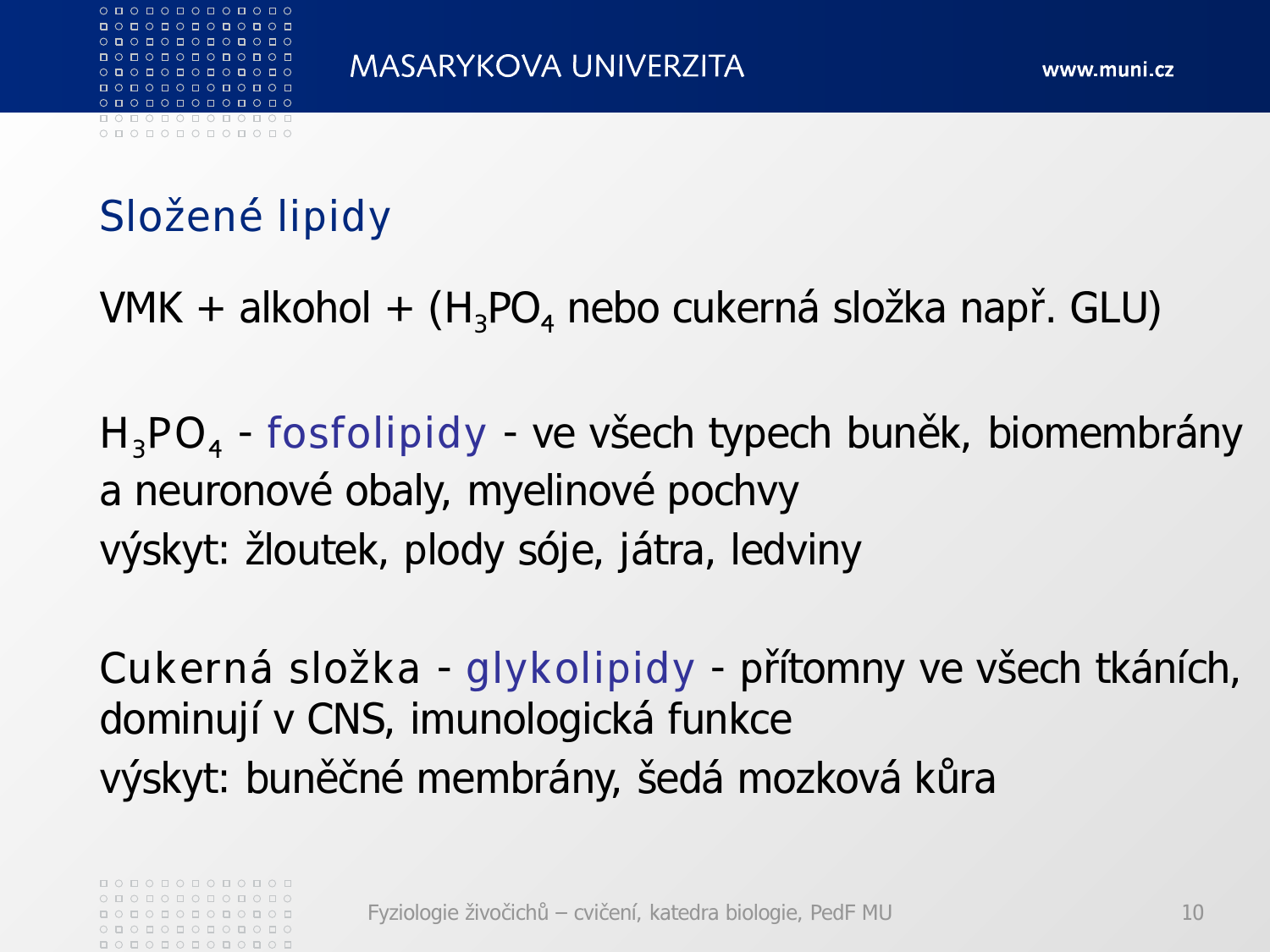

# Složené lipidy
VMK + alkohol + (H3PO4 nebo cukerná složka např. GLU)

H3PO4 - fosfolipidy - ve všech typech buněk, biomembrány a neuronové obaly, myelinové pochvy
výskyt: žloutek, plody sóje, játra, ledviny

Cukerná složka - glykolipidy - přítomny ve všech tkáních, dominují v CNS, imunologická funkce
výskyt: buněčné membrány, šedá mozková kůra

Fyziologie živočichů – cvičení, katedra biologie, PedF MU
10